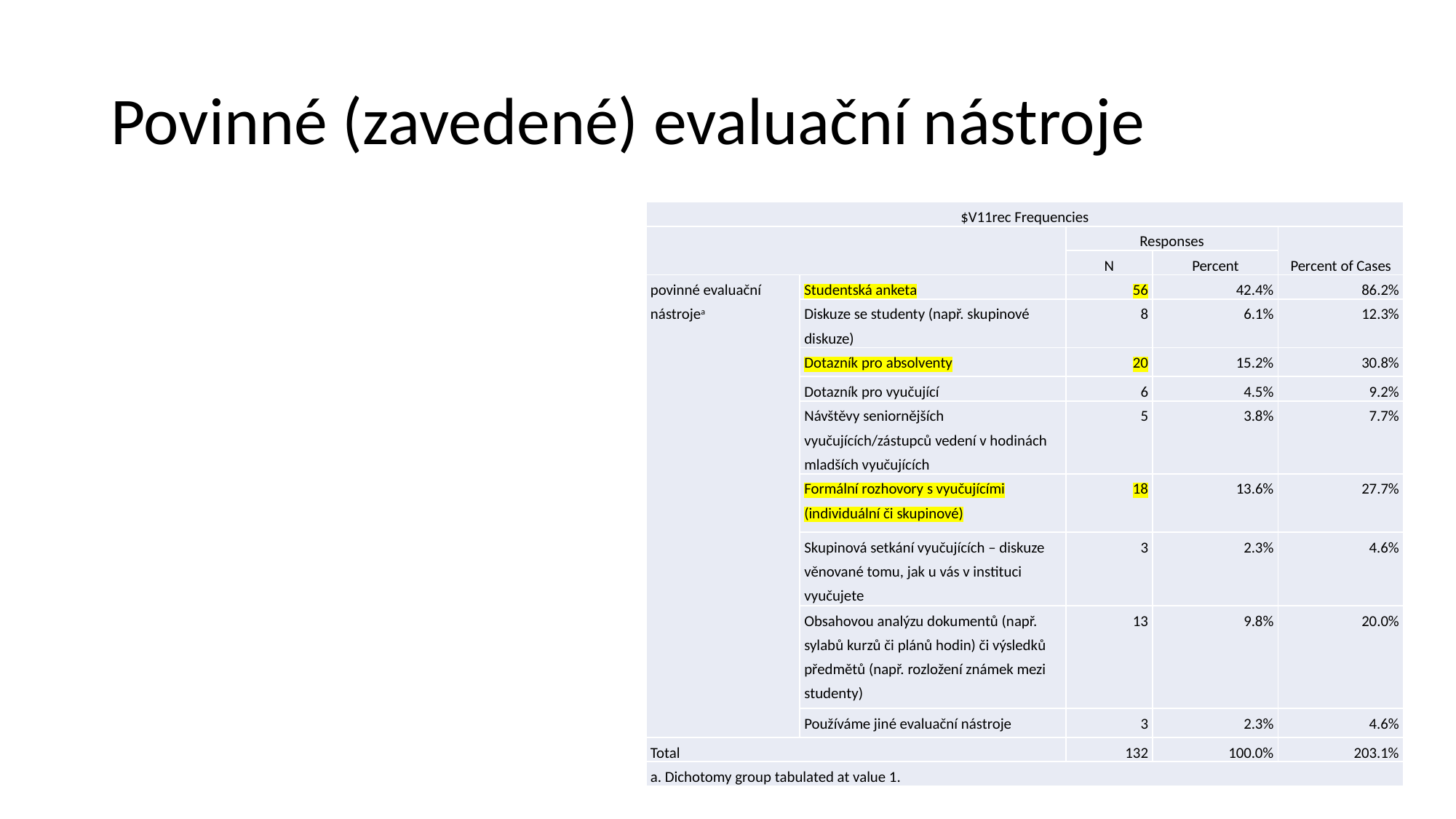

# Povinné (zavedené) evaluační nástroje
| $V11rec Frequencies |  |  |  |  |
| --- | --- | --- | --- | --- |
|  |  | Responses |  | Percent of Cases |
|  |  | N | Percent |  |
| povinné evaluační nástrojea | Studentská anketa | 56 | 42.4% | 86.2% |
|  | Diskuze se studenty (např. skupinové diskuze) | 8 | 6.1% | 12.3% |
|  | Dotazník pro absolventy | 20 | 15.2% | 30.8% |
|  | Dotazník pro vyučující | 6 | 4.5% | 9.2% |
|  | Návštěvy seniornějších vyučujících/zástupců vedení v hodinách mladších vyučujících | 5 | 3.8% | 7.7% |
|  | Formální rozhovory s vyučujícími (individuální či skupinové) | 18 | 13.6% | 27.7% |
|  | Skupinová setkání vyučujících – diskuze věnované tomu, jak u vás v instituci vyučujete | 3 | 2.3% | 4.6% |
|  | Obsahovou analýzu dokumentů (např. sylabů kurzů či plánů hodin) či výsledků předmětů (např. rozložení známek mezi studenty) | 13 | 9.8% | 20.0% |
|  | Používáme jiné evaluační nástroje | 3 | 2.3% | 4.6% |
| Total |  | 132 | 100.0% | 203.1% |
| a. Dichotomy group tabulated at value 1. |  |  |  |  |